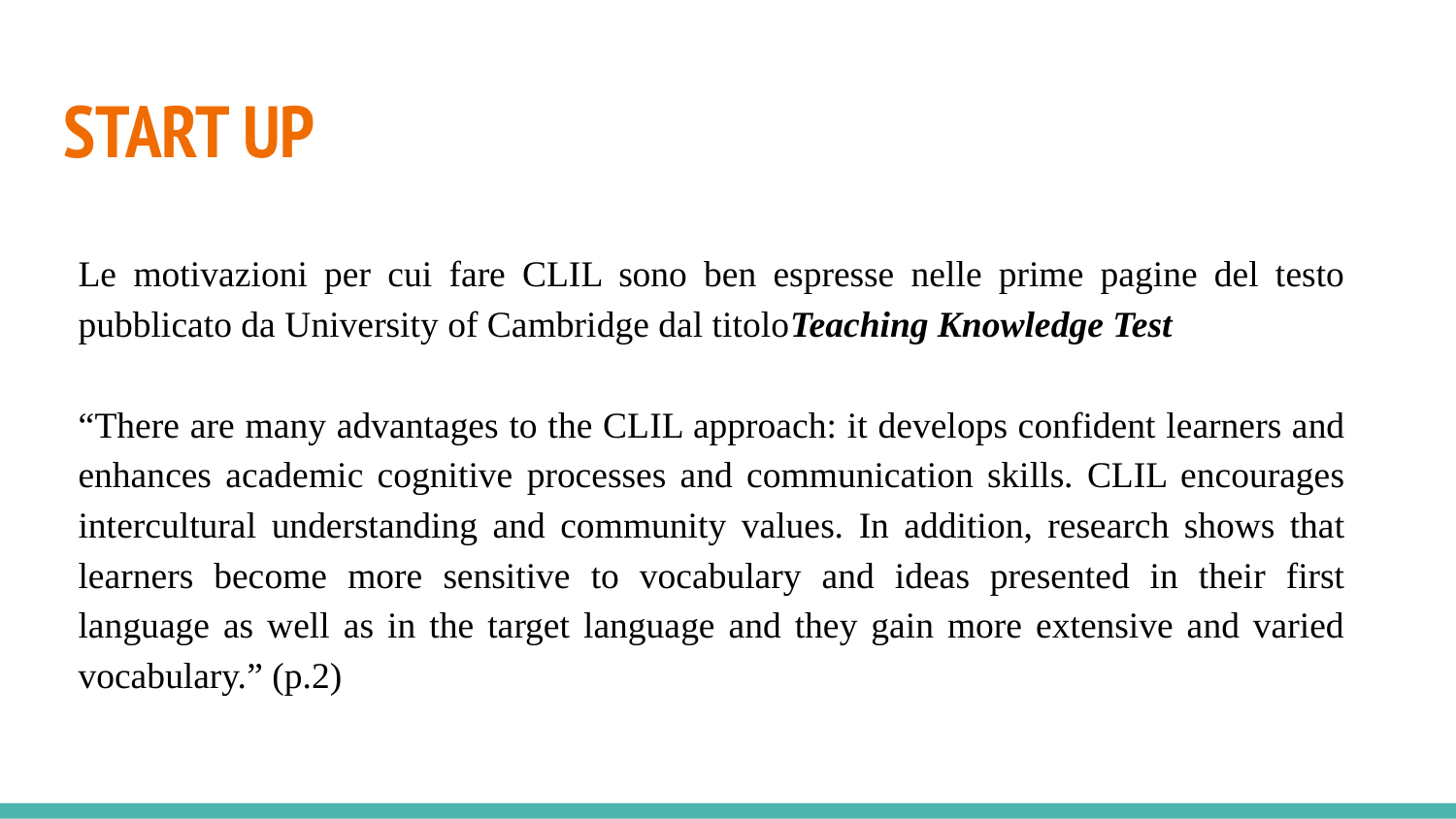

START UP

Le motivazioni per cui fare CLIL sono ben espresse nelle prime pagine del testo pubblicato da University of Cambridge dal titoloTeaching Knowledge Test

“There are many advantages to the CLIL approach: it develops confident learners and enhances academic cognitive processes and communication skills. CLIL encourages intercultural understanding and community values. In addition, research shows that learners become more sensitive to vocabulary and ideas presented in their first language as well as in the target language and they gain more extensive and varied vocabulary.” (p.2)